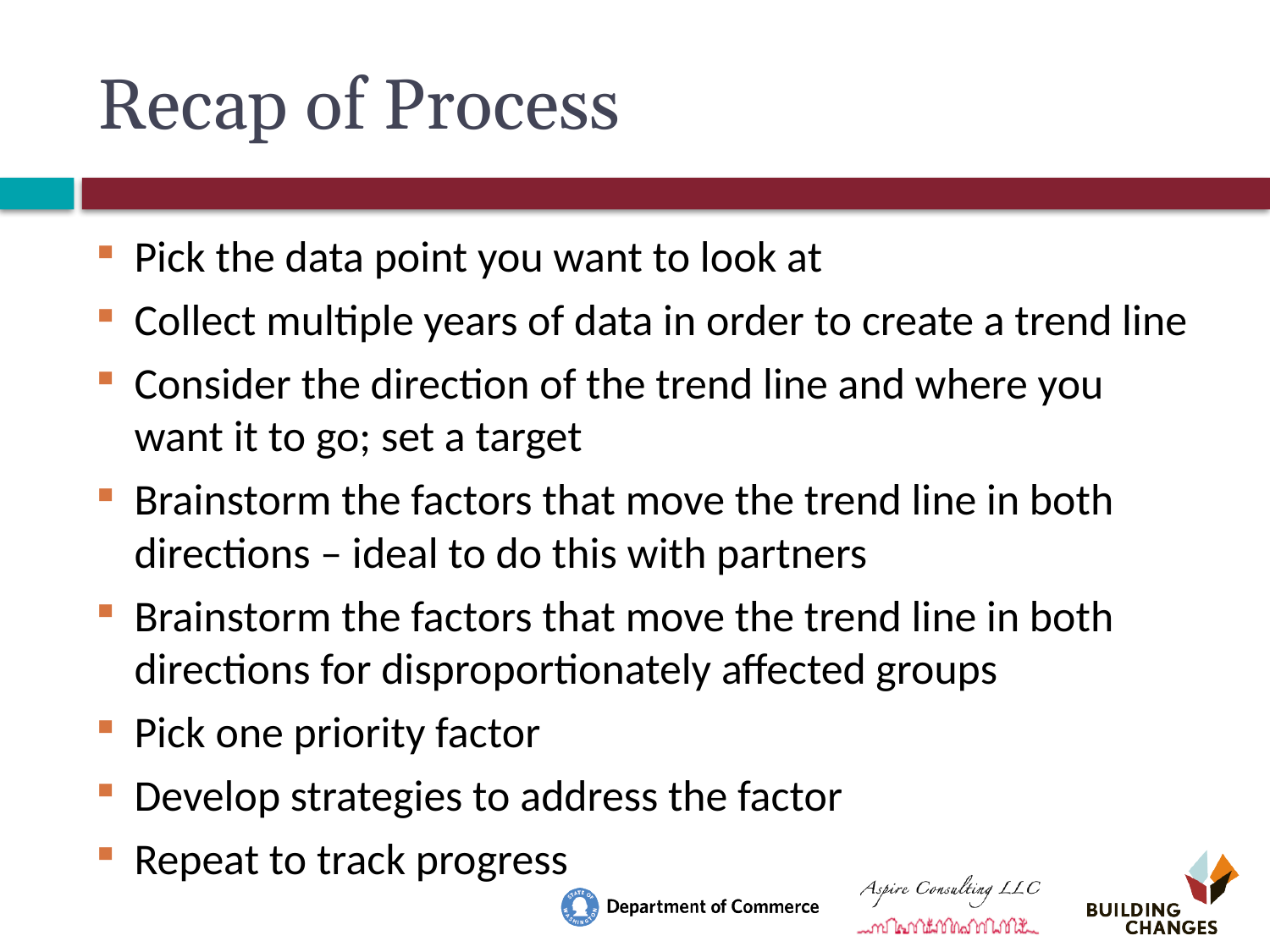

# Recap of Process
Pick the data point you want to look at
Collect multiple years of data in order to create a trend line
Consider the direction of the trend line and where you want it to go; set a target
Brainstorm the factors that move the trend line in both directions – ideal to do this with partners
Brainstorm the factors that move the trend line in both directions for disproportionately affected groups
Pick one priority factor
Develop strategies to address the factor
Repeat to track progress